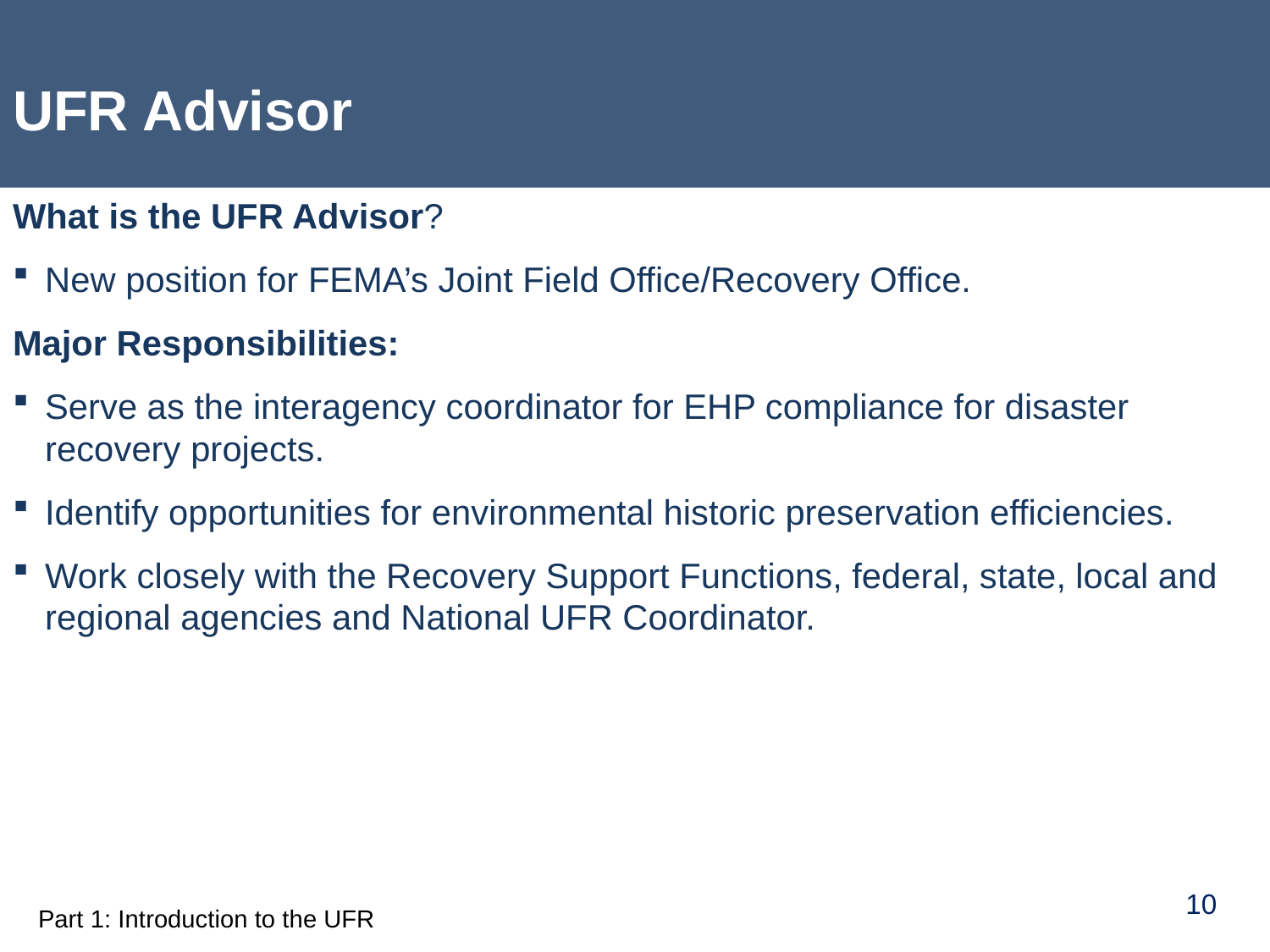

# UFR Advisor
What is the UFR Advisor?
New position for FEMA’s Joint Field Office/Recovery Office.
Major Responsibilities:
Serve as the interagency coordinator for EHP compliance for disaster recovery projects.
Identify opportunities for environmental historic preservation efficiencies.
Work closely with the Recovery Support Functions, federal, state, local and regional agencies and National UFR Coordinator.

10
Part 1: Introduction to the UFR